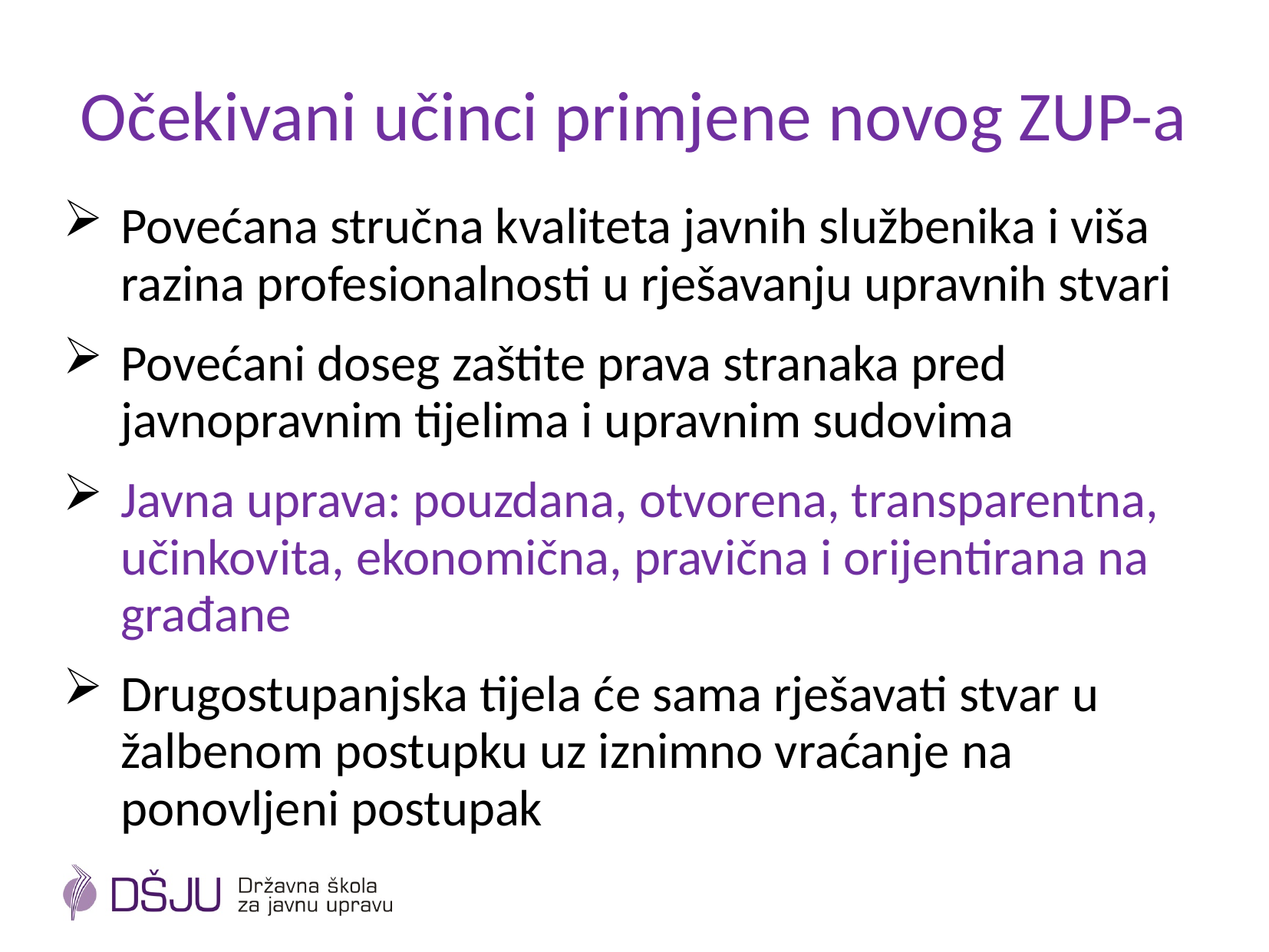

# Očekivani učinci primjene novog ZUP-a
Povećana stručna kvaliteta javnih službenika i viša razina profesionalnosti u rješavanju upravnih stvari
Povećani doseg zaštite prava stranaka pred javnopravnim tijelima i upravnim sudovima
Javna uprava: pouzdana, otvorena, transparentna, učinkovita, ekonomična, pravična i orijentirana na građane
Drugostupanjska tijela će sama rješavati stvar u žalbenom postupku uz iznimno vraćanje na ponovljeni postupak